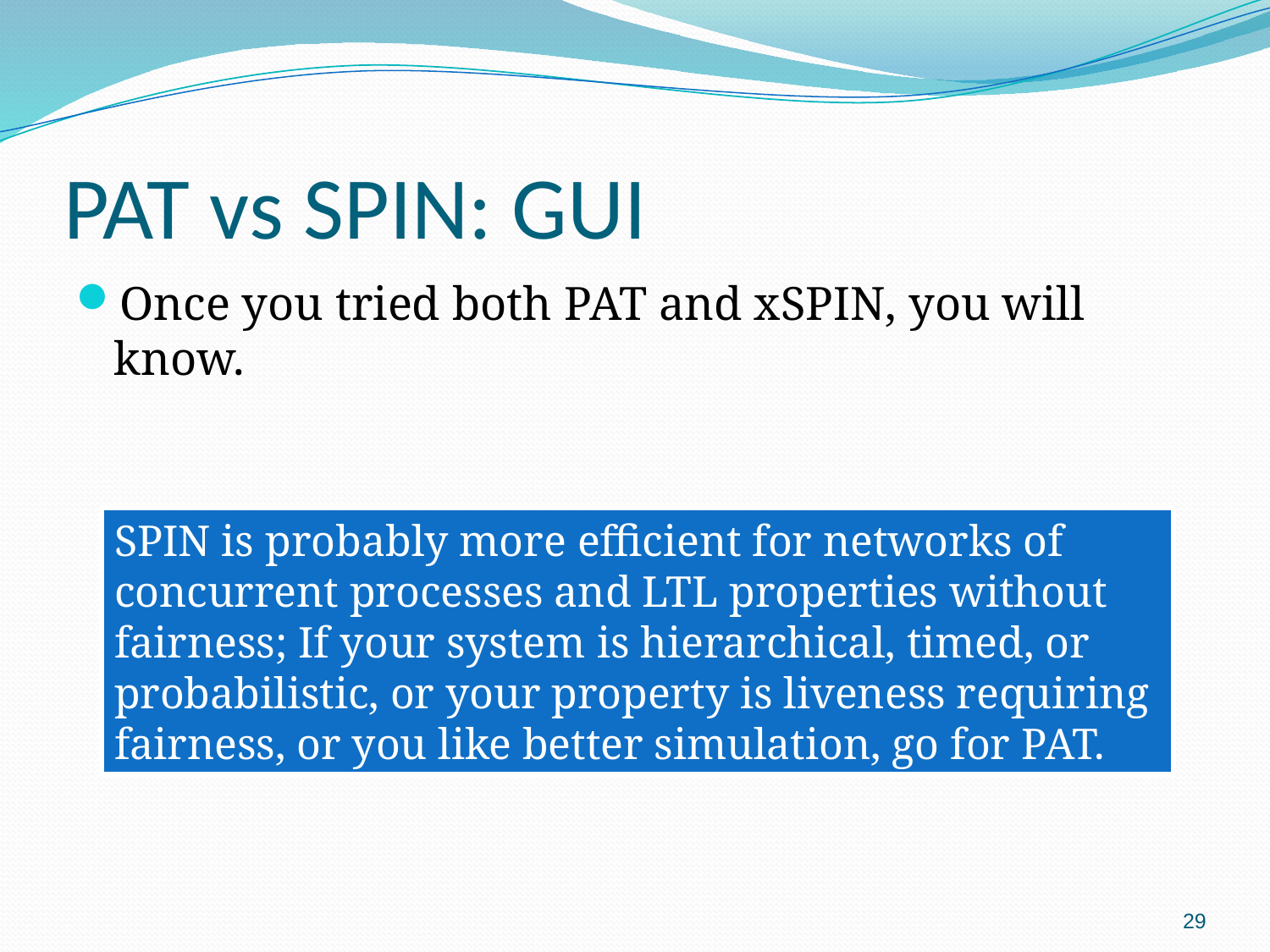

# PAT vs SPIN: GUI
Once you tried both PAT and xSPIN, you will know.
SPIN is probably more efficient for networks of
concurrent processes and LTL properties without
fairness; If your system is hierarchical, timed, or
probabilistic, or your property is liveness requiring
fairness, or you like better simulation, go for PAT.
29